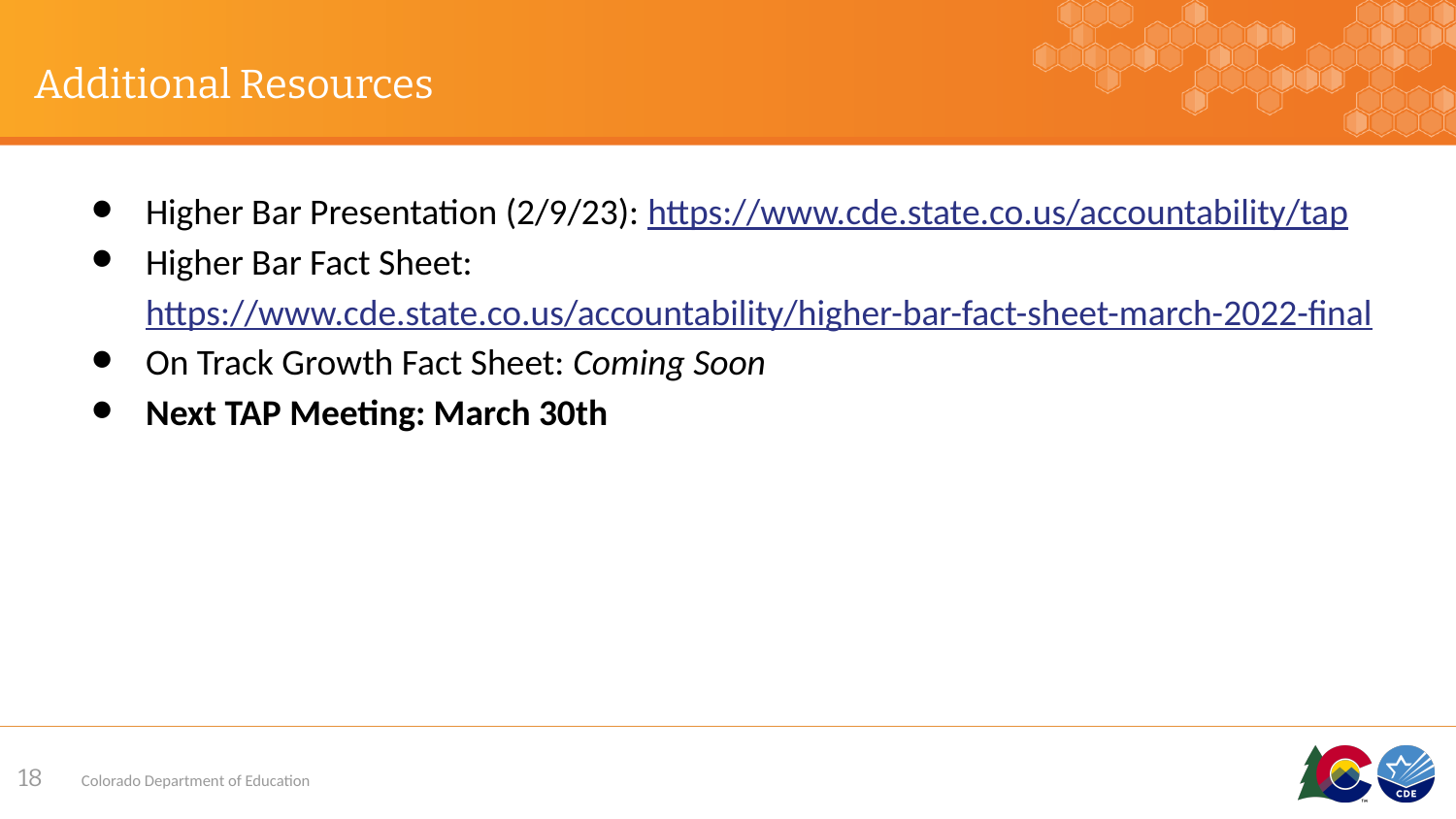

# Additional Resources
Higher Bar Presentation (2/9/23): https://www.cde.state.co.us/accountability/tap
Higher Bar Fact Sheet: https://www.cde.state.co.us/accountability/higher-bar-fact-sheet-march-2022-final
On Track Growth Fact Sheet: Coming Soon
Next TAP Meeting: March 30th
18